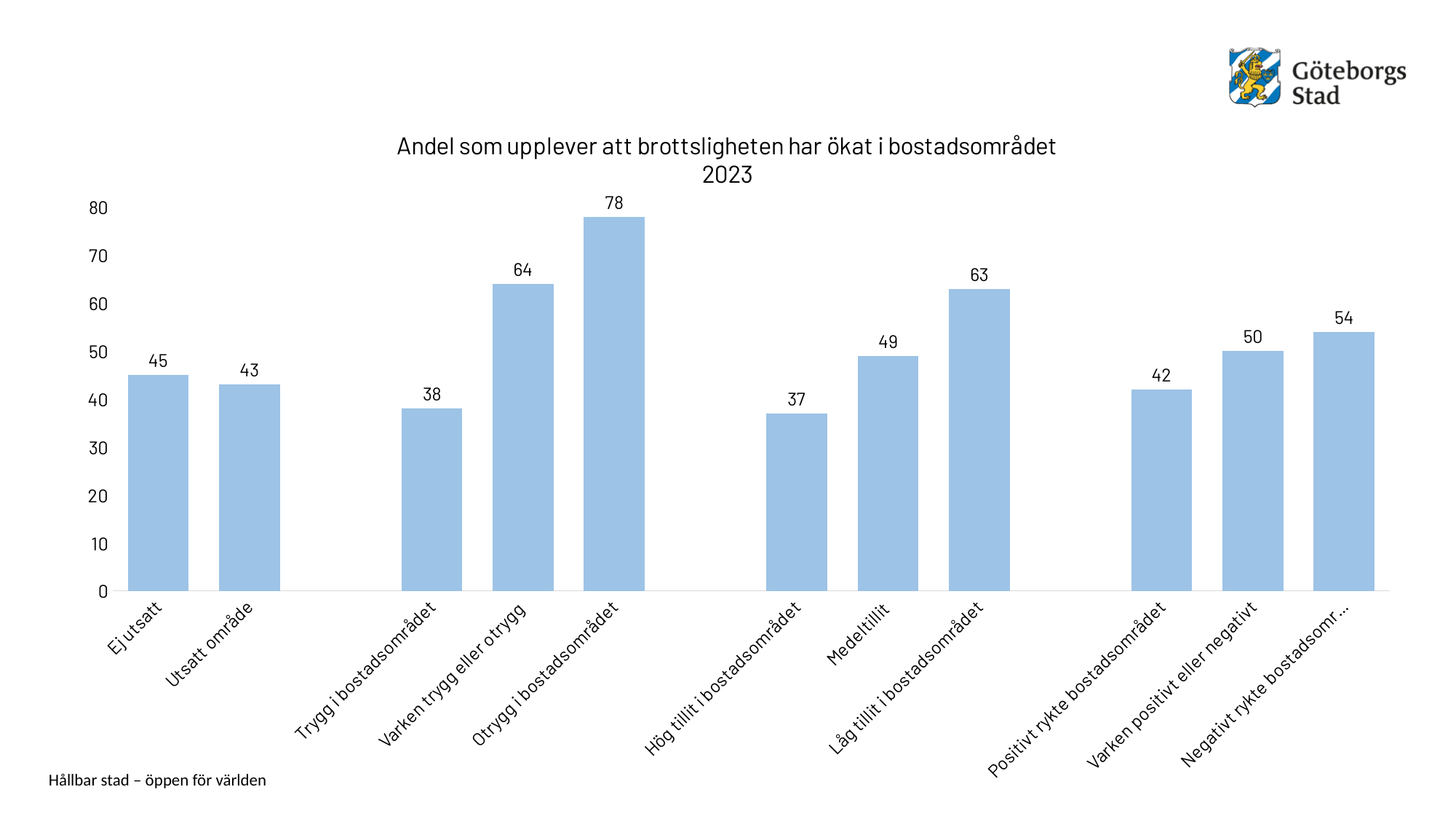

### Chart: Andel som upplever att brottsligheten har ökat i bostadsområdet 2023

| Category | Andel som upplever att brottsligheten har ökat i bostadsområdet |
|---|---|
| Ej utsatt | 45.0 |
| Utsatt område | 43.0 |
|  | None |
| Trygg i bostadsområdet | 38.0 |
| Varken trygg eller otrygg  | 64.0 |
| Otrygg i bostadsområdet | 78.0 |
|  | None |
| Hög tillit i bostadsområdet | 37.0 |
| Medeltillit  | 49.0 |
| Låg tillit i bostadsområdet | 63.0 |
|  | None |
| Positivt rykte bostadsområdet | 42.0 |
| Varken positivt eller negativt | 50.0 |
| Negativt rykte bostadsområdet | 54.0 |